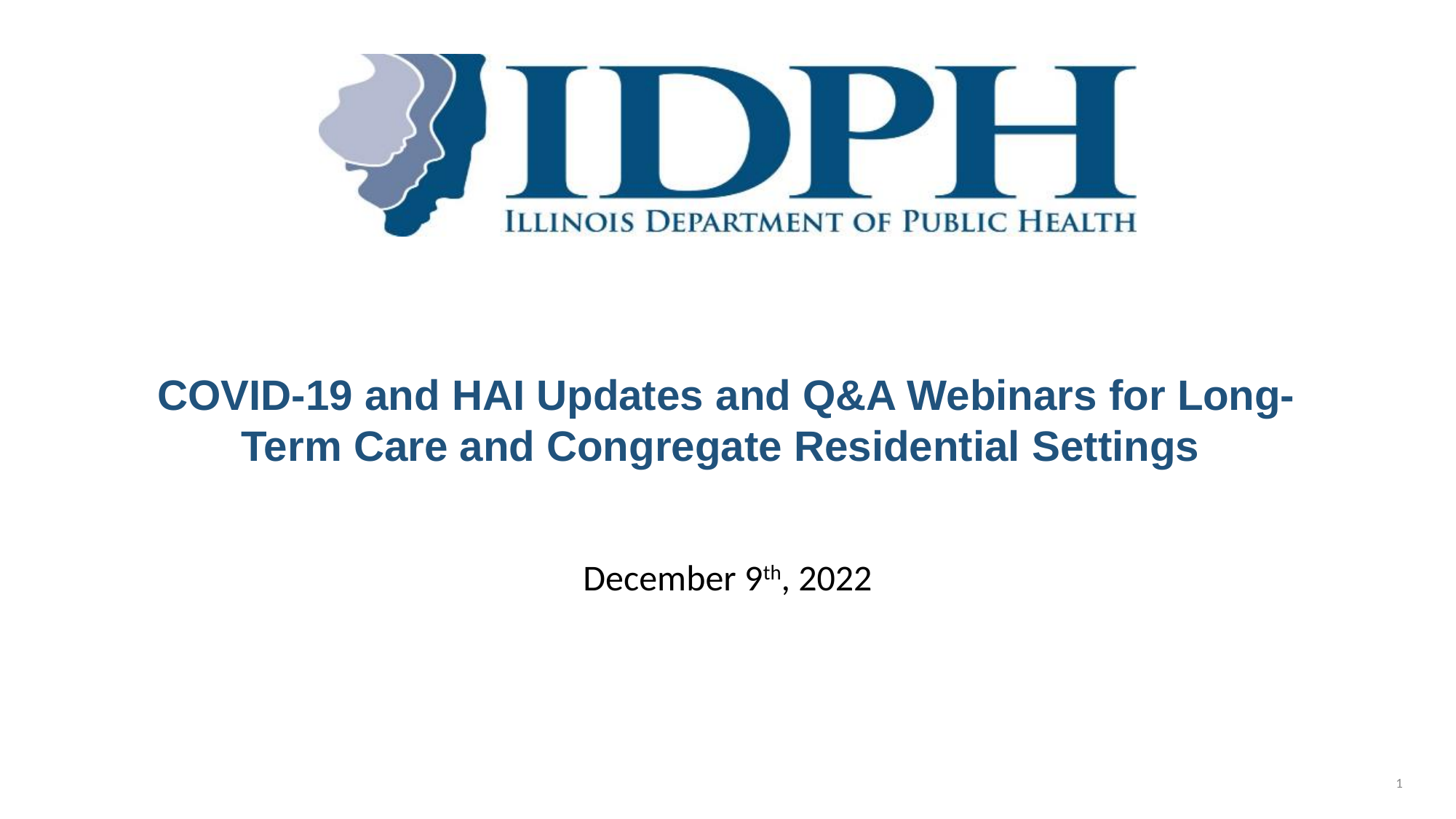

# COVID-19 and HAI Updates and Q&A Webinars for Long-Term Care and Congregate Residential Settings

December 9th, 2022
1